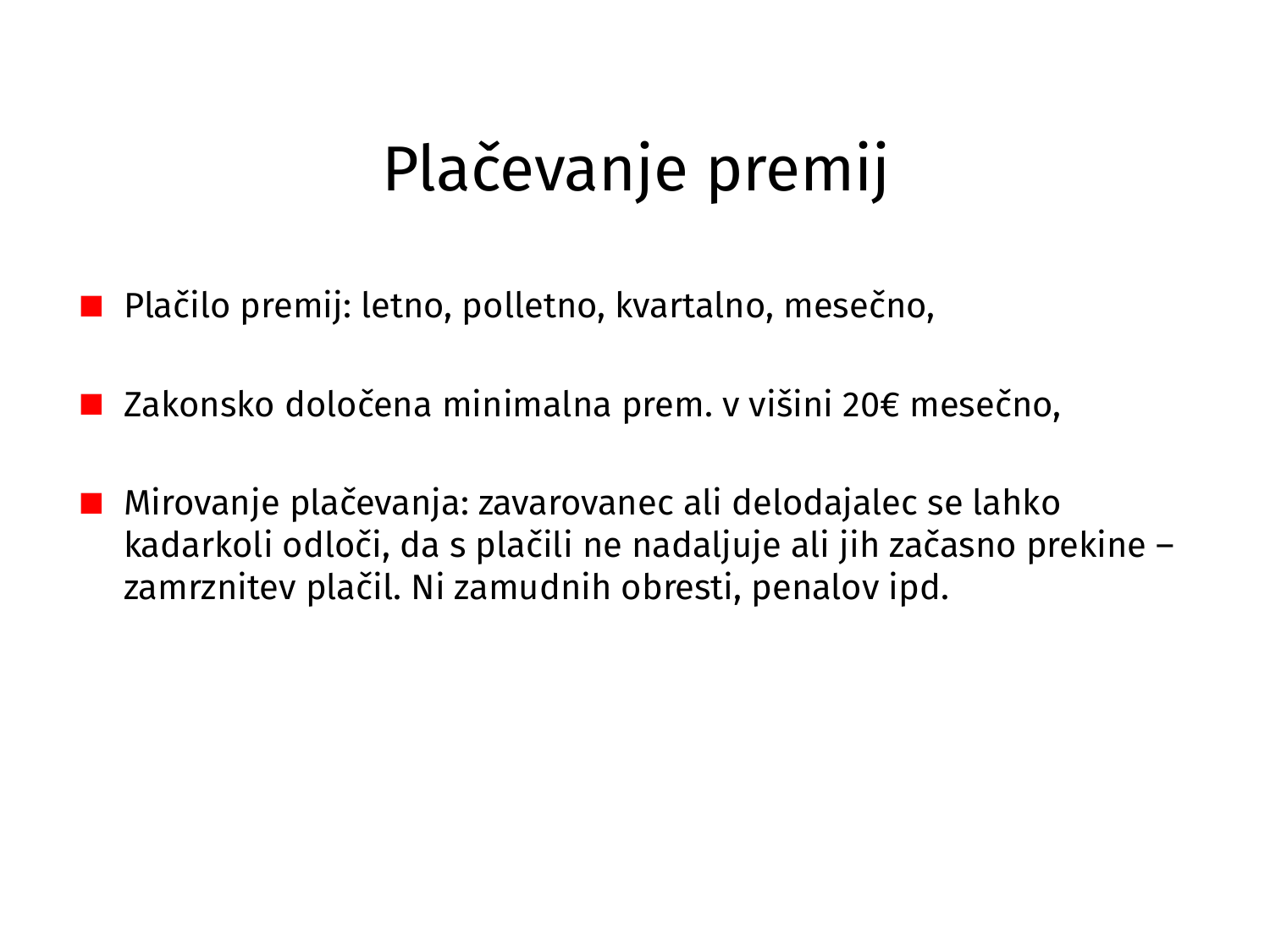

# Plačevanje premij
Plačilo premij: letno, polletno, kvartalno, mesečno,

Zakonsko določena minimalna prem. v višini 20€ mesečno,

Mirovanje plačevanja: zavarovanec ali delodajalec se lahko kadarkoli odloči, da s plačili ne nadaljuje ali jih začasno prekine – zamrznitev plačil. Ni zamudnih obresti, penalov ipd.